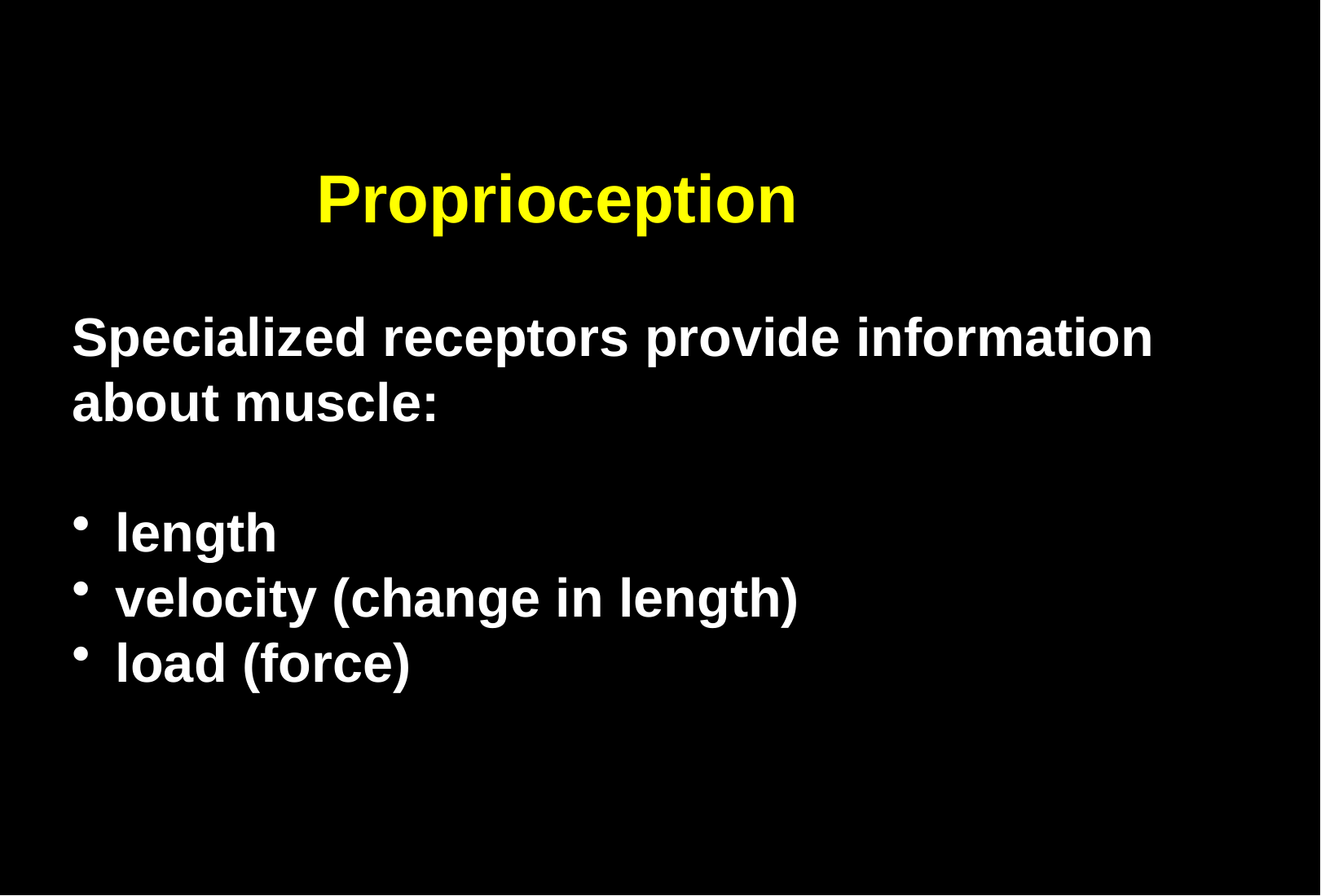

Proprioception

Specialized receptors provide information
about muscle:

 length
 velocity (change in length)
 load (force)